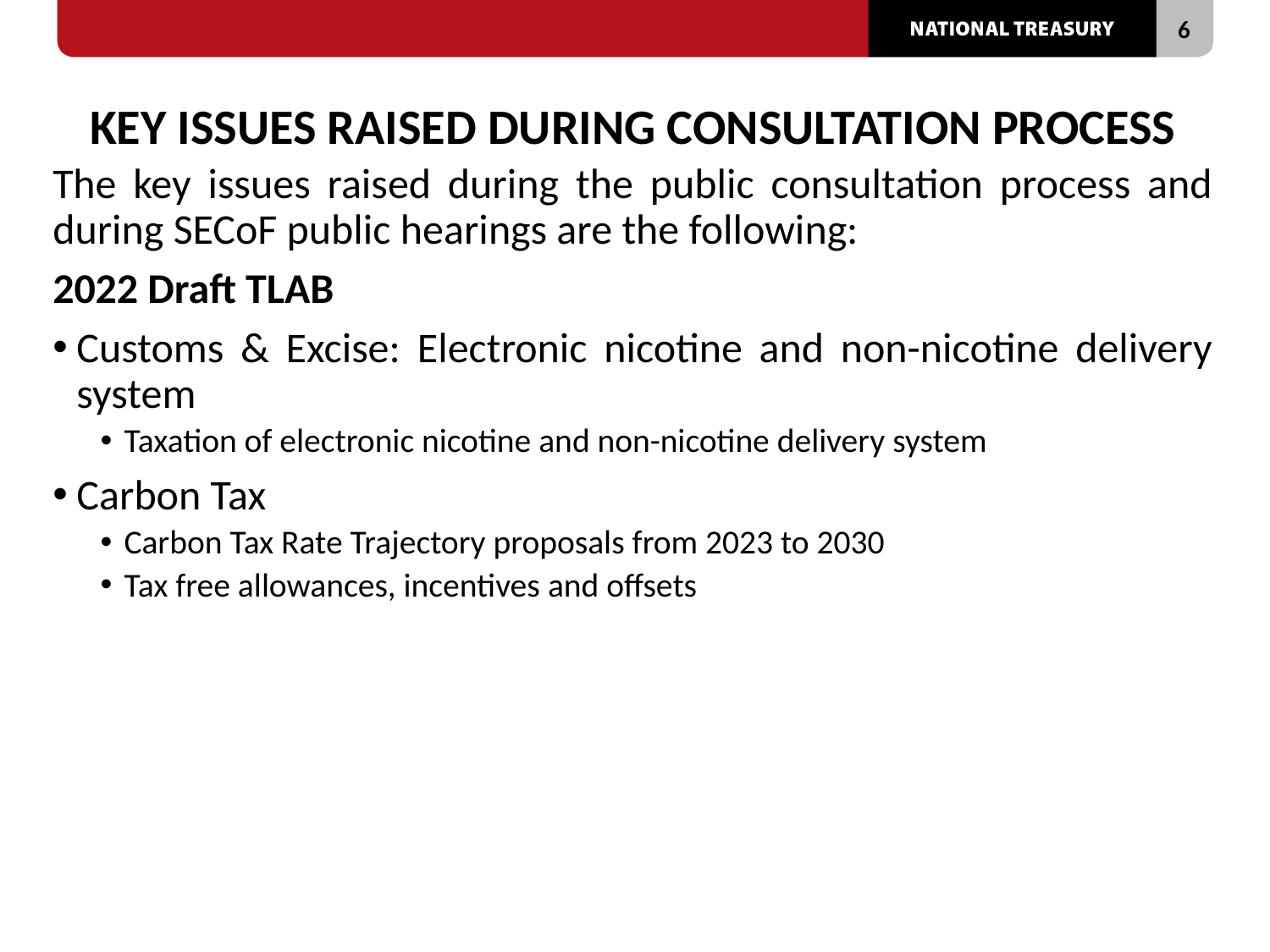

# KEY ISSUES RAISED DURING CONSULTATION PROCESS
The key issues raised during the public consultation process and during SECoF public hearings are the following:
2022 Draft TLAB
Customs & Excise: Electronic nicotine and non-nicotine delivery system
Taxation of electronic nicotine and non-nicotine delivery system
Carbon Tax
Carbon Tax Rate Trajectory proposals from 2023 to 2030
Tax free allowances, incentives and offsets